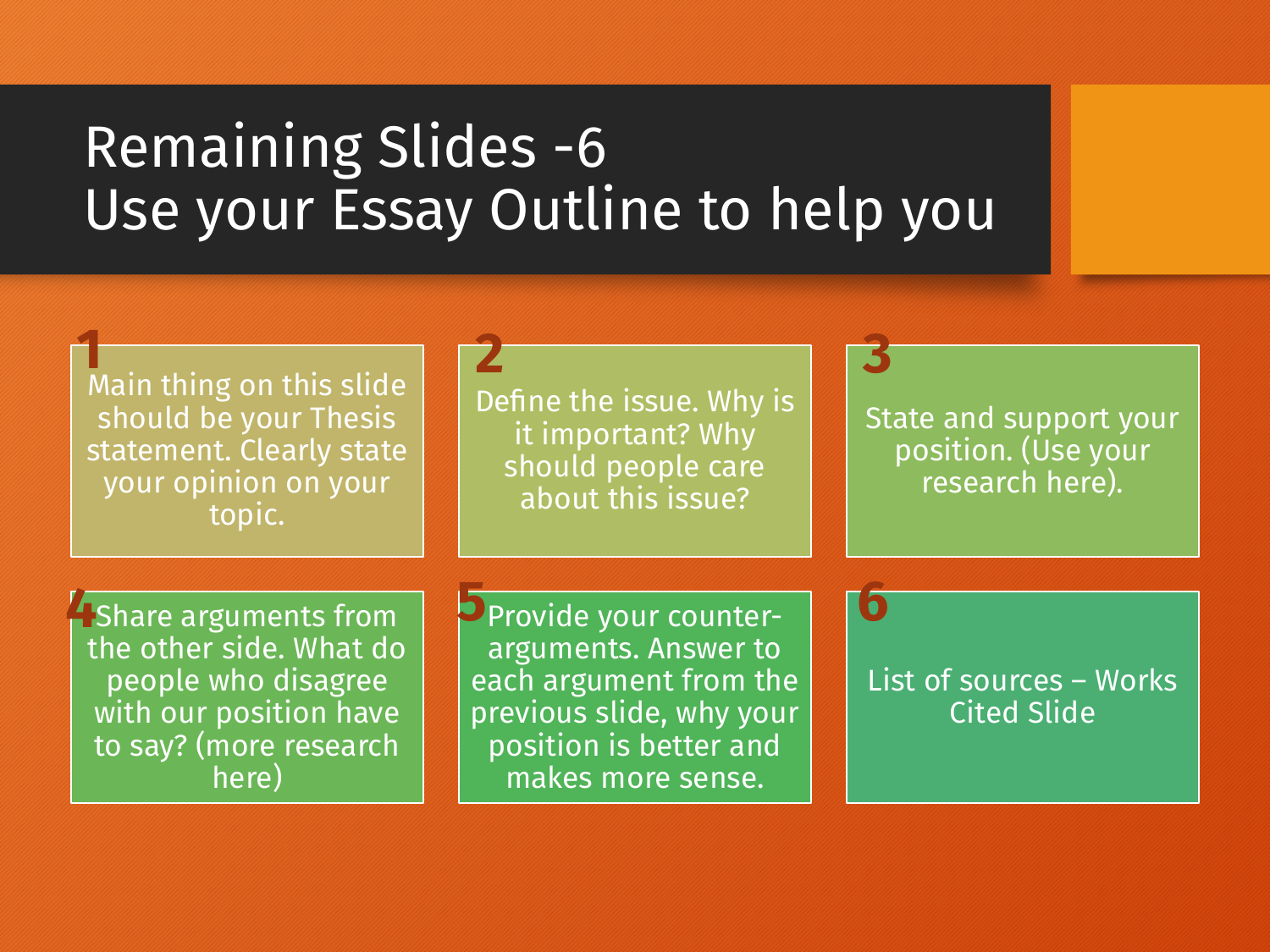

# Remaining Slides -6 Use your Essay Outline to help you
1
2
3
Main thing on this slide should be your Thesis statement. Clearly state your opinion on your topic.
Define the issue. Why is it important? Why should people care about this issue?
State and support your position. (Use your research here).
Share arguments from the other side. What do people who disagree with our position have to say? (more research here)
Provide your counter-arguments. Answer to each argument from the previous slide, why your position is better and makes more sense.
List of sources – Works Cited Slide
5
6
4